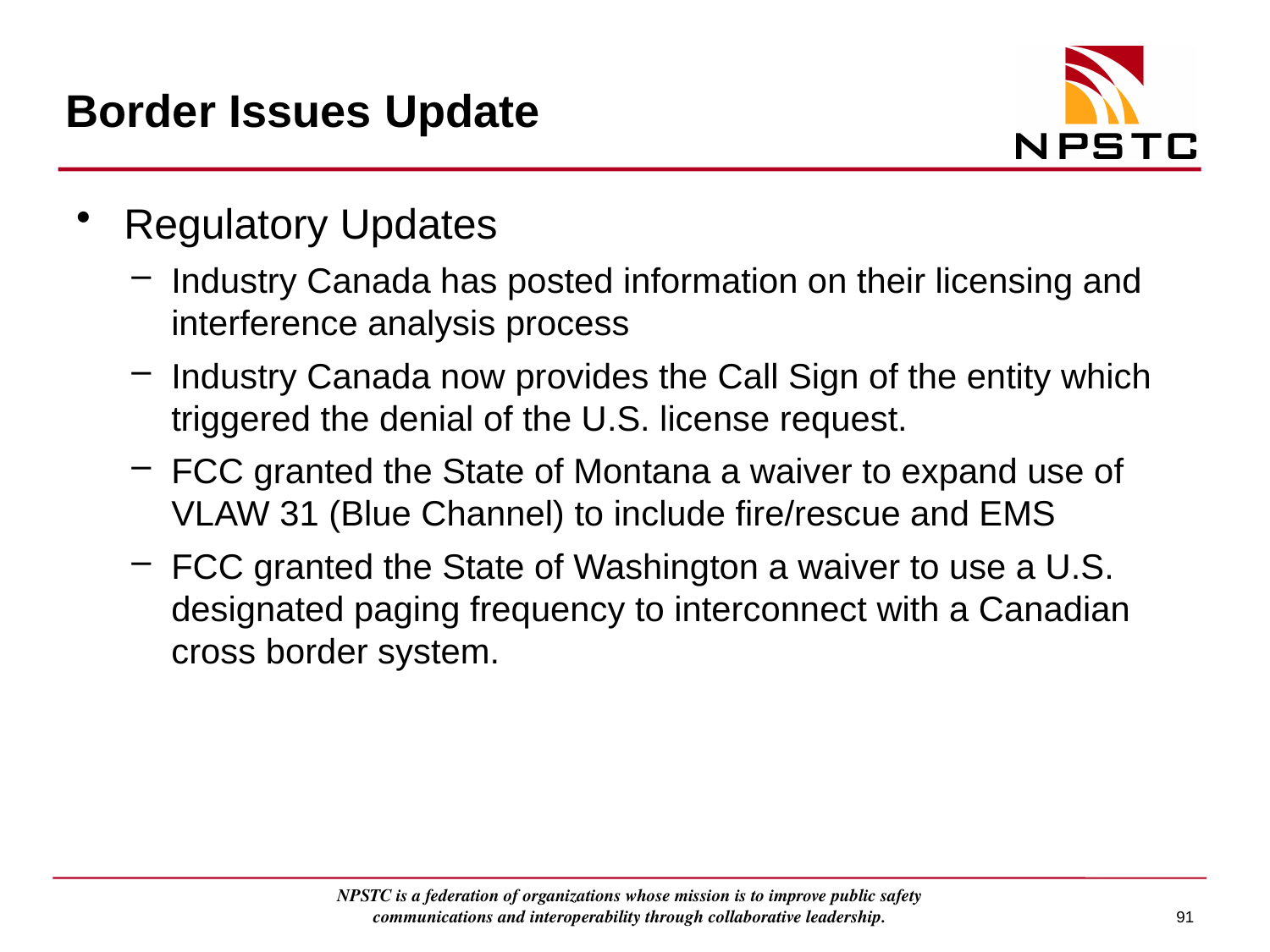

# Border Issues Update
Regulatory Updates
Industry Canada has posted information on their licensing and interference analysis process
Industry Canada now provides the Call Sign of the entity which triggered the denial of the U.S. license request.
FCC granted the State of Montana a waiver to expand use of VLAW 31 (Blue Channel) to include fire/rescue and EMS
FCC granted the State of Washington a waiver to use a U.S. designated paging frequency to interconnect with a Canadian cross border system.